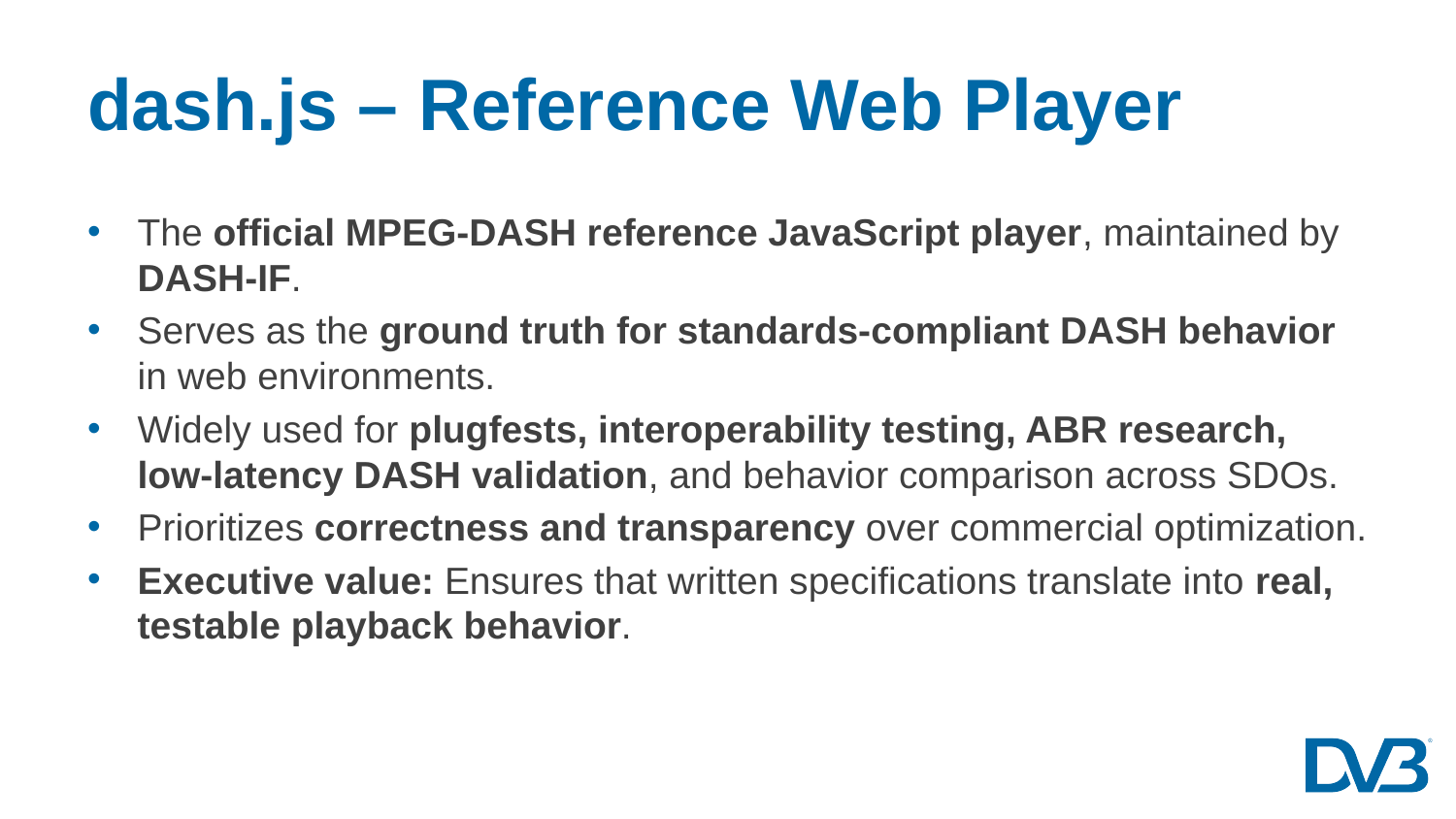

# dash.js – Reference Web Player
The official MPEG‑DASH reference JavaScript player, maintained by DASH‑IF.
Serves as the ground truth for standards‑compliant DASH behavior in web environments.
Widely used for plugfests, interoperability testing, ABR research, low‑latency DASH validation, and behavior comparison across SDOs.
Prioritizes correctness and transparency over commercial optimization.
Executive value: Ensures that written specifications translate into real, testable playback behavior.